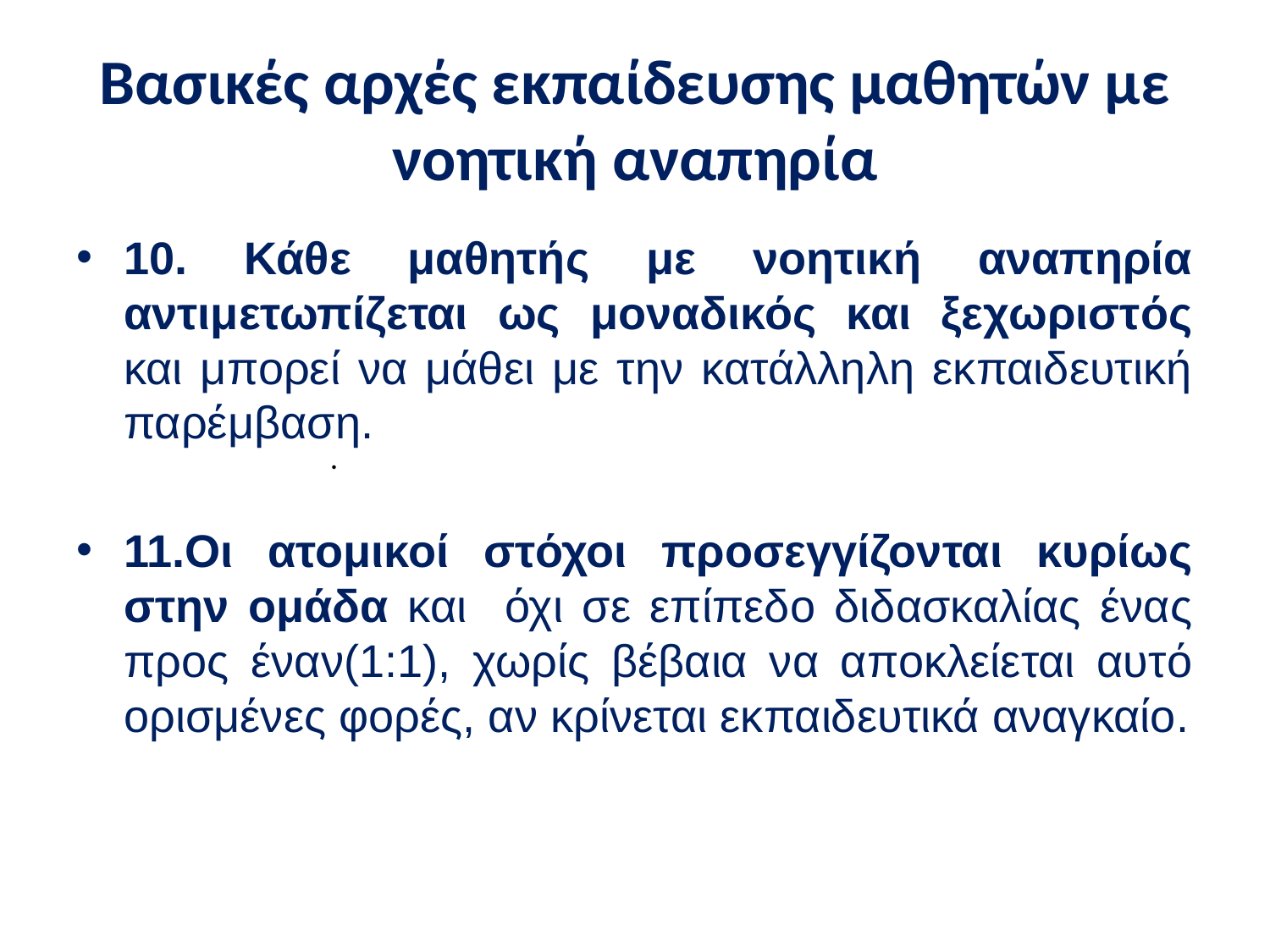

# Βασικές αρχές εκπαίδευσης μαθητών με νοητική αναπηρία
10. Κάθε μαθητής με νοητική αναπηρία αντιμετωπίζεται ως μοναδικός και ξεχωριστός και μπορεί να μάθει με την κατάλληλη εκπαιδευτική παρέμβαση.

11.Οι ατομικοί στόχοι προσεγγίζονται κυρίως στην ομάδα και  όχι σε επίπεδο διδασκαλίας ένας προς έναν(1:1), χωρίς βέβαια να αποκλείεται αυτό ορισμένες φορές, αν κρίνεται εκπαιδευτικά αναγκαίο.

.